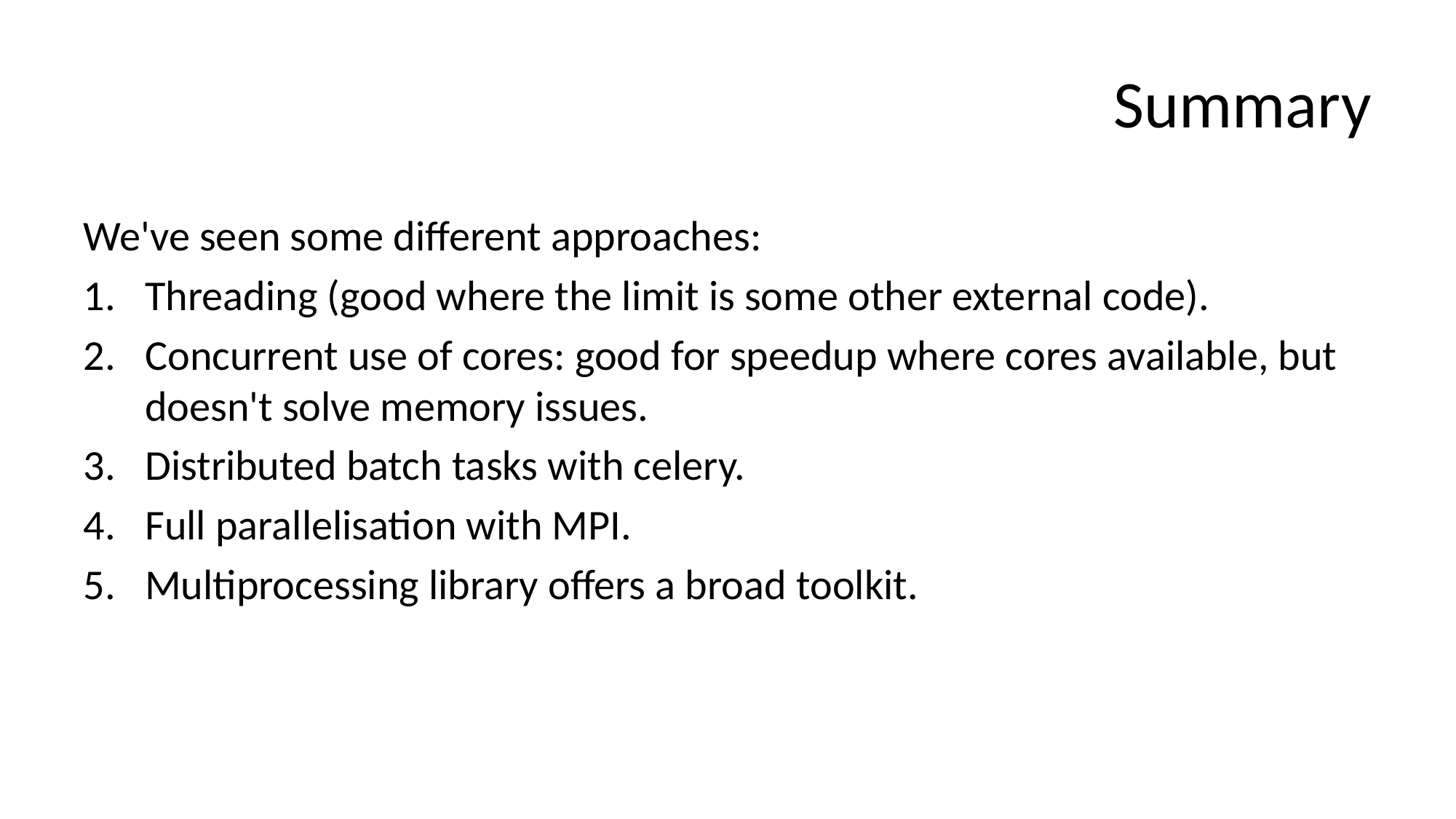

# Summary
We've seen some different approaches:
Threading (good where the limit is some other external code).
Concurrent use of cores: good for speedup where cores available, but doesn't solve memory issues.
Distributed batch tasks with celery.
Full parallelisation with MPI.
Multiprocessing library offers a broad toolkit.